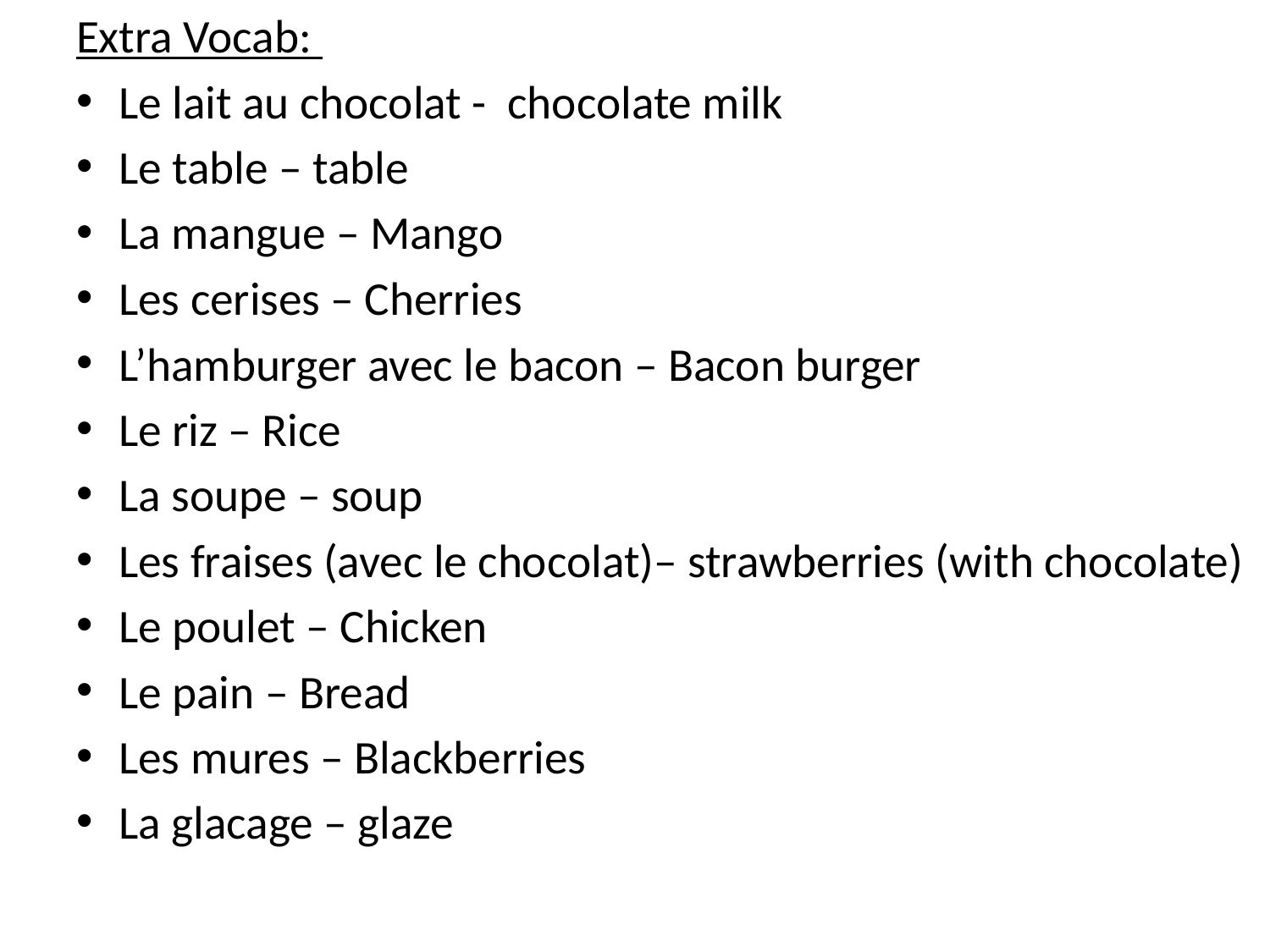

Extra Vocab:
Le lait au chocolat -  chocolate milk
Le table – table
La mangue – Mango
Les cerises – Cherries
L’hamburger avec le bacon – Bacon burger
Le riz – Rice
La soupe – soup
Les fraises (avec le chocolat)– strawberries (with chocolate)
Le poulet – Chicken
Le pain – Bread
Les mures – Blackberries
La glacage – glaze